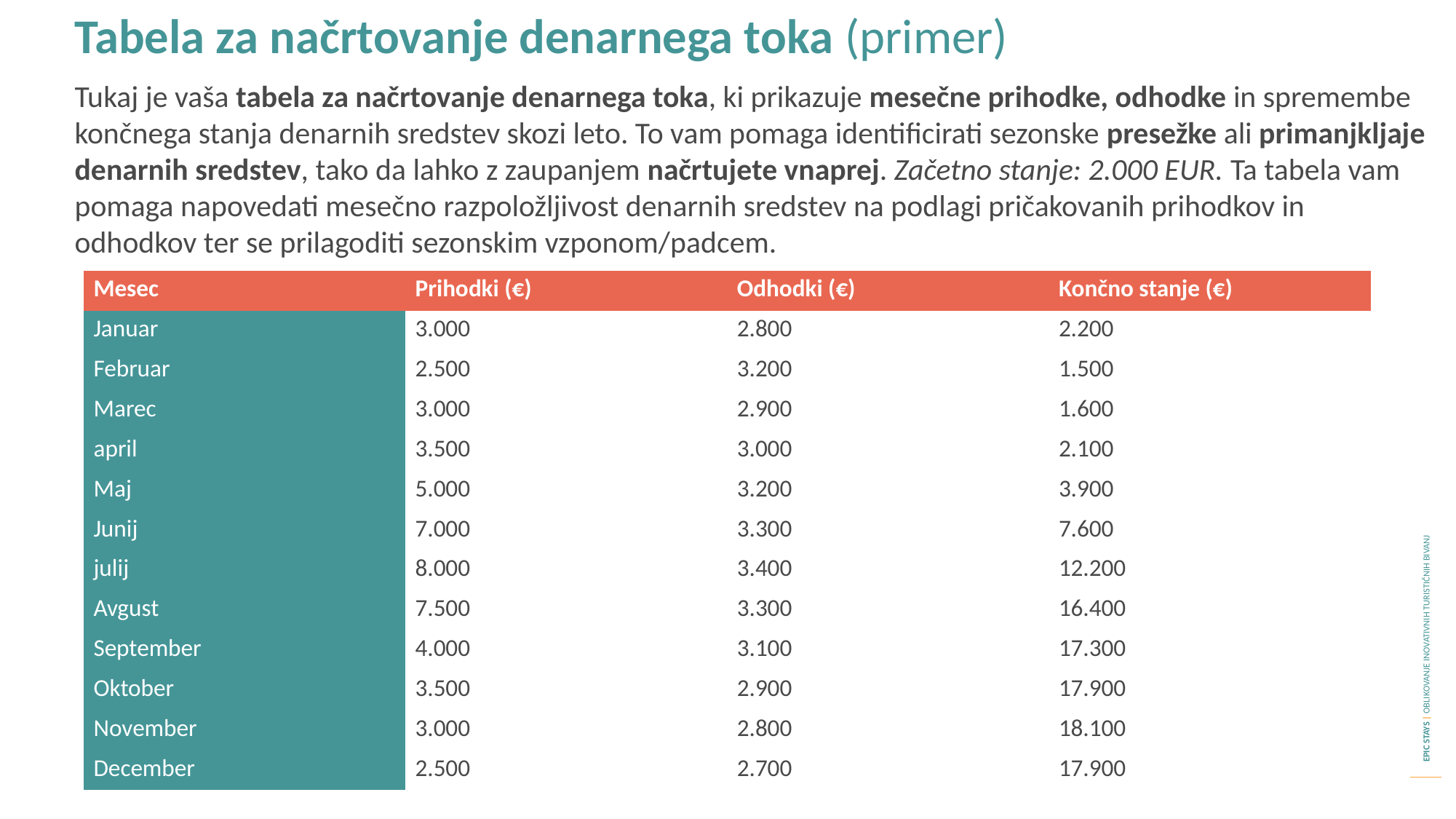

Tabela za načrtovanje denarnega toka (primer)
Tukaj je vaša tabela za načrtovanje denarnega toka, ki prikazuje mesečne prihodke, odhodke in spremembe končnega stanja denarnih sredstev skozi leto. To vam pomaga identificirati sezonske presežke ali primanjkljaje denarnih sredstev, tako da lahko z zaupanjem načrtujete vnaprej. Začetno stanje: 2.000 EUR. Ta tabela vam pomaga napovedati mesečno razpoložljivost denarnih sredstev na podlagi pričakovanih prihodkov in odhodkov ter se prilagoditi sezonskim vzponom/padcem.
| Mesec | Prihodki (€) | Odhodki (€) | Končno stanje (€) |
| --- | --- | --- | --- |
| Januar | 3.000 | 2.800 | 2.200 |
| Februar | 2.500 | 3.200 | 1.500 |
| Marec | 3.000 | 2.900 | 1.600 |
| april | 3.500 | 3.000 | 2.100 |
| Maj | 5.000 | 3.200 | 3.900 |
| Junij | 7.000 | 3.300 | 7.600 |
| julij | 8.000 | 3.400 | 12.200 |
| Avgust | 7.500 | 3.300 | 16.400 |
| September | 4.000 | 3.100 | 17.300 |
| Oktober | 3.500 | 2.900 | 17.900 |
| November | 3.000 | 2.800 | 18.100 |
| December | 2.500 | 2.700 | 17.900 |